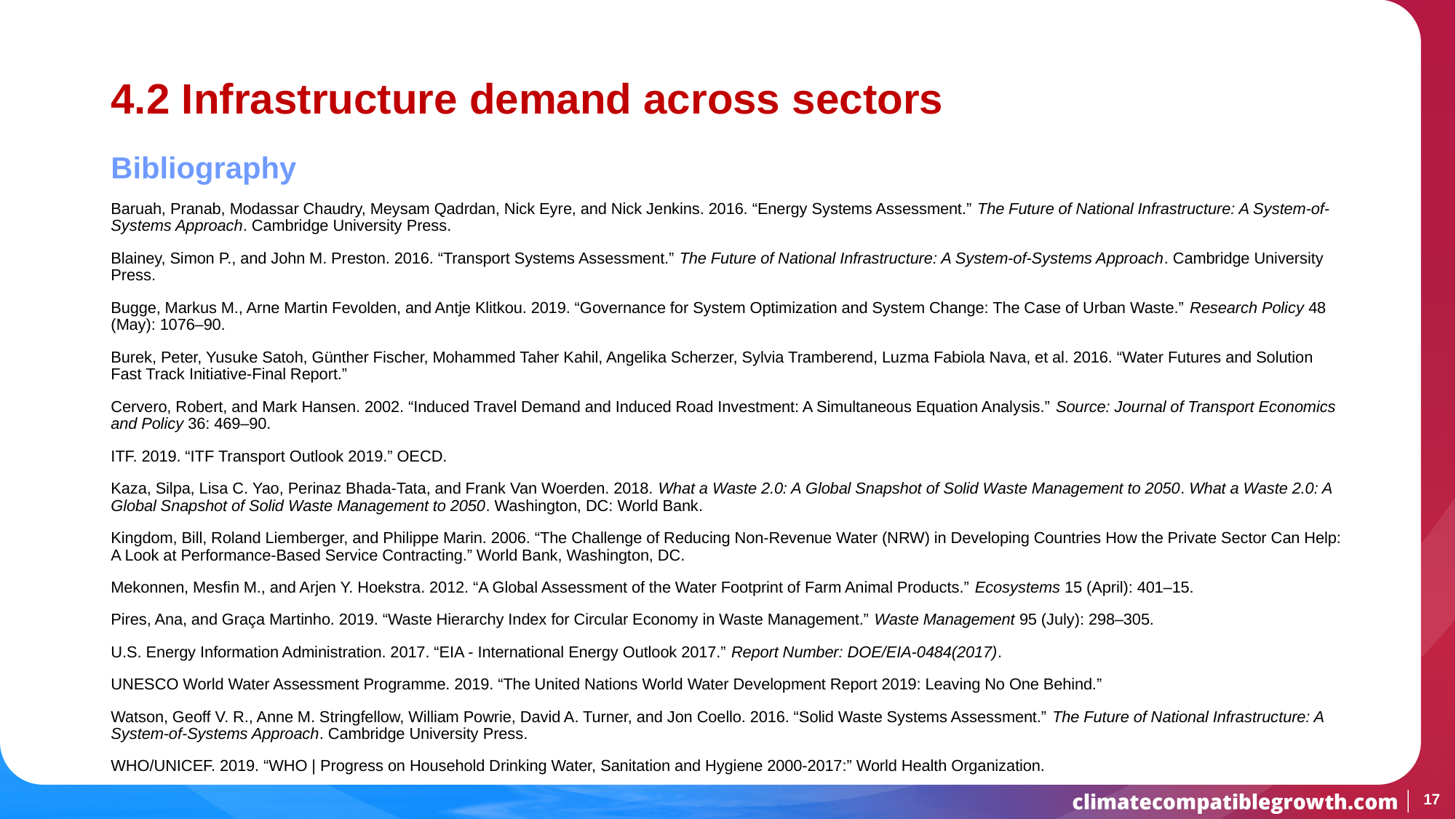

# 4.2 Infrastructure demand across sectors
Bibliography
Baruah, Pranab, Modassar Chaudry, Meysam Qadrdan, Nick Eyre, and Nick Jenkins. 2016. “Energy Systems Assessment.” The Future of National Infrastructure: A System-of-Systems Approach. Cambridge University Press.
Blainey, Simon P., and John M. Preston. 2016. “Transport Systems Assessment.” The Future of National Infrastructure: A System-of-Systems Approach. Cambridge University Press.
Bugge, Markus M., Arne Martin Fevolden, and Antje Klitkou. 2019. “Governance for System Optimization and System Change: The Case of Urban Waste.” Research Policy 48 (May): 1076–90.
Burek, Peter, Yusuke Satoh, Günther Fischer, Mohammed Taher Kahil, Angelika Scherzer, Sylvia Tramberend, Luzma Fabiola Nava, et al. 2016. “Water Futures and Solution Fast Track Initiative-Final Report.”
Cervero, Robert, and Mark Hansen. 2002. “Induced Travel Demand and Induced Road Investment: A Simultaneous Equation Analysis.” Source: Journal of Transport Economics and Policy 36: 469–90.
ITF. 2019. “ITF Transport Outlook 2019.” OECD.
Kaza, Silpa, Lisa C. Yao, Perinaz Bhada-Tata, and Frank Van Woerden. 2018. What a Waste 2.0: A Global Snapshot of Solid Waste Management to 2050. What a Waste 2.0: A Global Snapshot of Solid Waste Management to 2050. Washington, DC: World Bank.
Kingdom, Bill, Roland Liemberger, and Philippe Marin. 2006. “The Challenge of Reducing Non-Revenue Water (NRW) in Developing Countries How the Private Sector Can Help: A Look at Performance-Based Service Contracting.” World Bank, Washington, DC.
Mekonnen, Mesfin M., and Arjen Y. Hoekstra. 2012. “A Global Assessment of the Water Footprint of Farm Animal Products.” Ecosystems 15 (April): 401–15.
Pires, Ana, and Graça Martinho. 2019. “Waste Hierarchy Index for Circular Economy in Waste Management.” Waste Management 95 (July): 298–305.
U.S. Energy Information Administration. 2017. “EIA - International Energy Outlook 2017.” Report Number: DOE/EIA-0484(2017).
UNESCO World Water Assessment Programme. 2019. “The United Nations World Water Development Report 2019: Leaving No One Behind.”
Watson, Geoff V. R., Anne M. Stringfellow, William Powrie, David A. Turner, and Jon Coello. 2016. “Solid Waste Systems Assessment.” The Future of National Infrastructure: A System-of-Systems Approach. Cambridge University Press.
WHO/UNICEF. 2019. “WHO | Progress on Household Drinking Water, Sanitation and Hygiene 2000-2017:” World Health Organization.
17